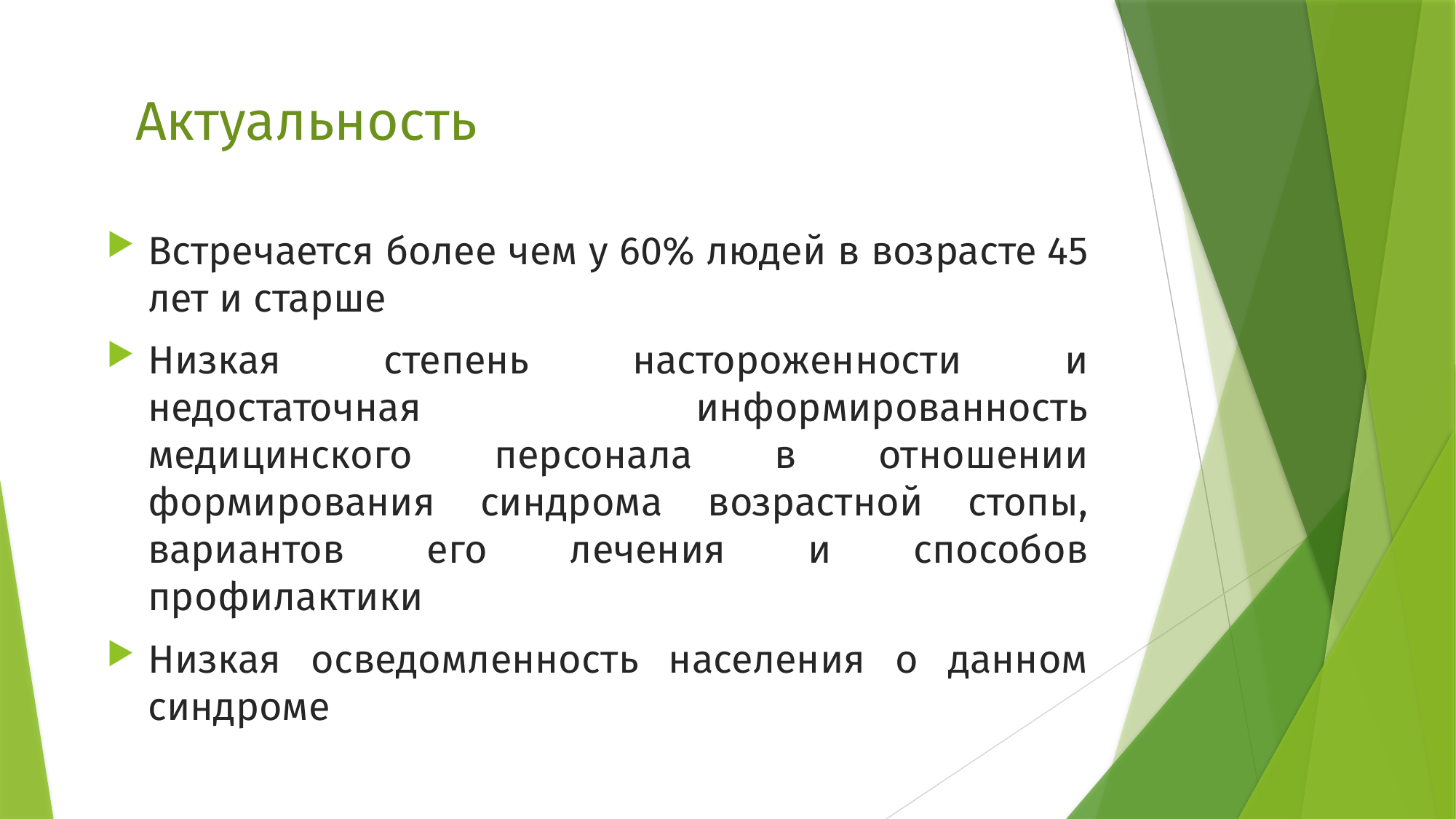

# Актуальность
Встречается более чем у 60% людей в возрасте 45 лет и старше
Низкая степень настороженности и недостаточная информированность медицинского персонала в отношении формирования синдрома возрастной стопы, вариантов его лечения и способов профилактики
Низкая осведомленность населения о данном синдроме